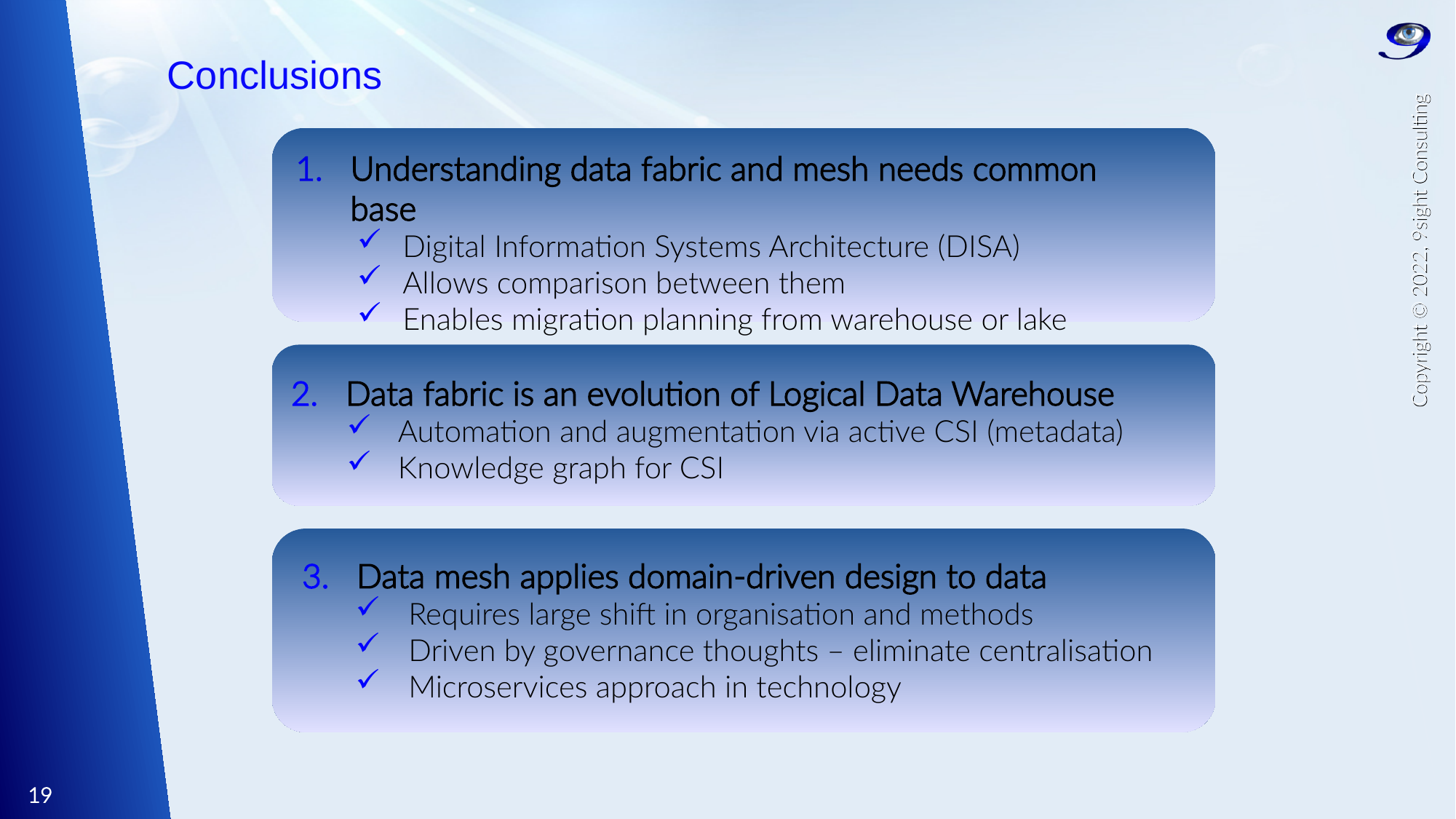

# Conclusions

Understanding data fabric and mesh needs common base
Digital Information Systems Architecture (DISA)
Allows comparison between them
Enables migration planning from warehouse or lake

Copyright © 2022, 9sight Consulting

Data fabric is an evolution of Logical Data Warehouse
Automation and augmentation via active CSI (metadata)
Knowledge graph for CSI

Data mesh applies domain-driven design to data
Requires large shift in organisation and methods
Driven by governance thoughts – eliminate centralisation
Microservices approach in technology
19